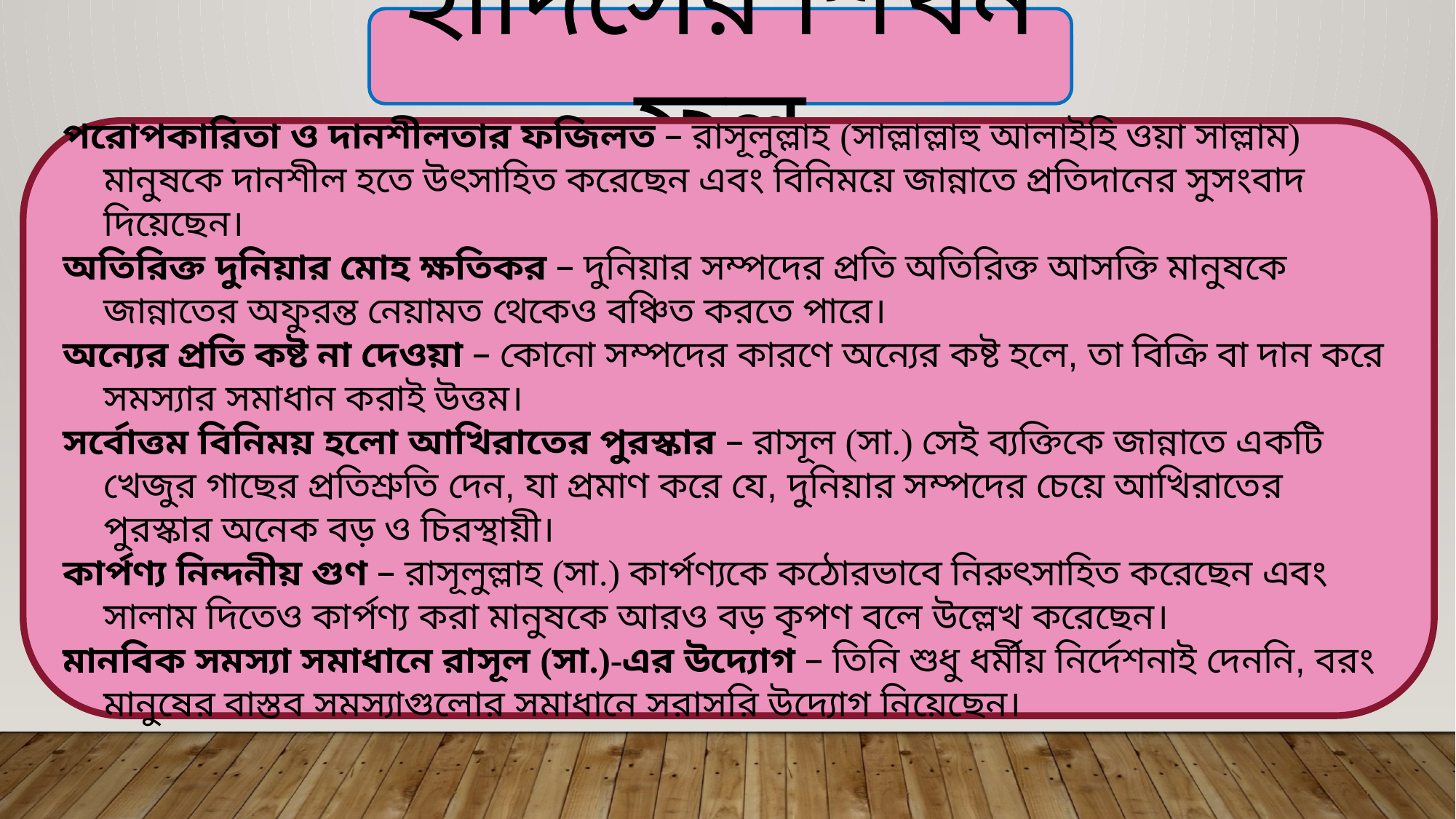

হাদিসের শিখন ফল
পরোপকারিতা ও দানশীলতার ফজিলত – রাসূলুল্লাহ (সাল্লাল্লাহু আলাইহি ওয়া সাল্লাম) মানুষকে দানশীল হতে উৎসাহিত করেছেন এবং বিনিময়ে জান্নাতে প্রতিদানের সুসংবাদ দিয়েছেন।
অতিরিক্ত দুনিয়ার মোহ ক্ষতিকর – দুনিয়ার সম্পদের প্রতি অতিরিক্ত আসক্তি মানুষকে জান্নাতের অফুরন্ত নেয়ামত থেকেও বঞ্চিত করতে পারে।
অন্যের প্রতি কষ্ট না দেওয়া – কোনো সম্পদের কারণে অন্যের কষ্ট হলে, তা বিক্রি বা দান করে সমস্যার সমাধান করাই উত্তম।
সর্বোত্তম বিনিময় হলো আখিরাতের পুরস্কার – রাসূল (সা.) সেই ব্যক্তিকে জান্নাতে একটি খেজুর গাছের প্রতিশ্রুতি দেন, যা প্রমাণ করে যে, দুনিয়ার সম্পদের চেয়ে আখিরাতের পুরস্কার অনেক বড় ও চিরস্থায়ী।
কার্পণ্য নিন্দনীয় গুণ – রাসূলুল্লাহ (সা.) কার্পণ্যকে কঠোরভাবে নিরুৎসাহিত করেছেন এবং সালাম দিতেও কার্পণ্য করা মানুষকে আরও বড় কৃপণ বলে উল্লেখ করেছেন।
মানবিক সমস্যা সমাধানে রাসূল (সা.)-এর উদ্যোগ – তিনি শুধু ধর্মীয় নির্দেশনাই দেননি, বরং মানুষের বাস্তব সমস্যাগুলোর সমাধানে সরাসরি উদ্যোগ নিয়েছেন।